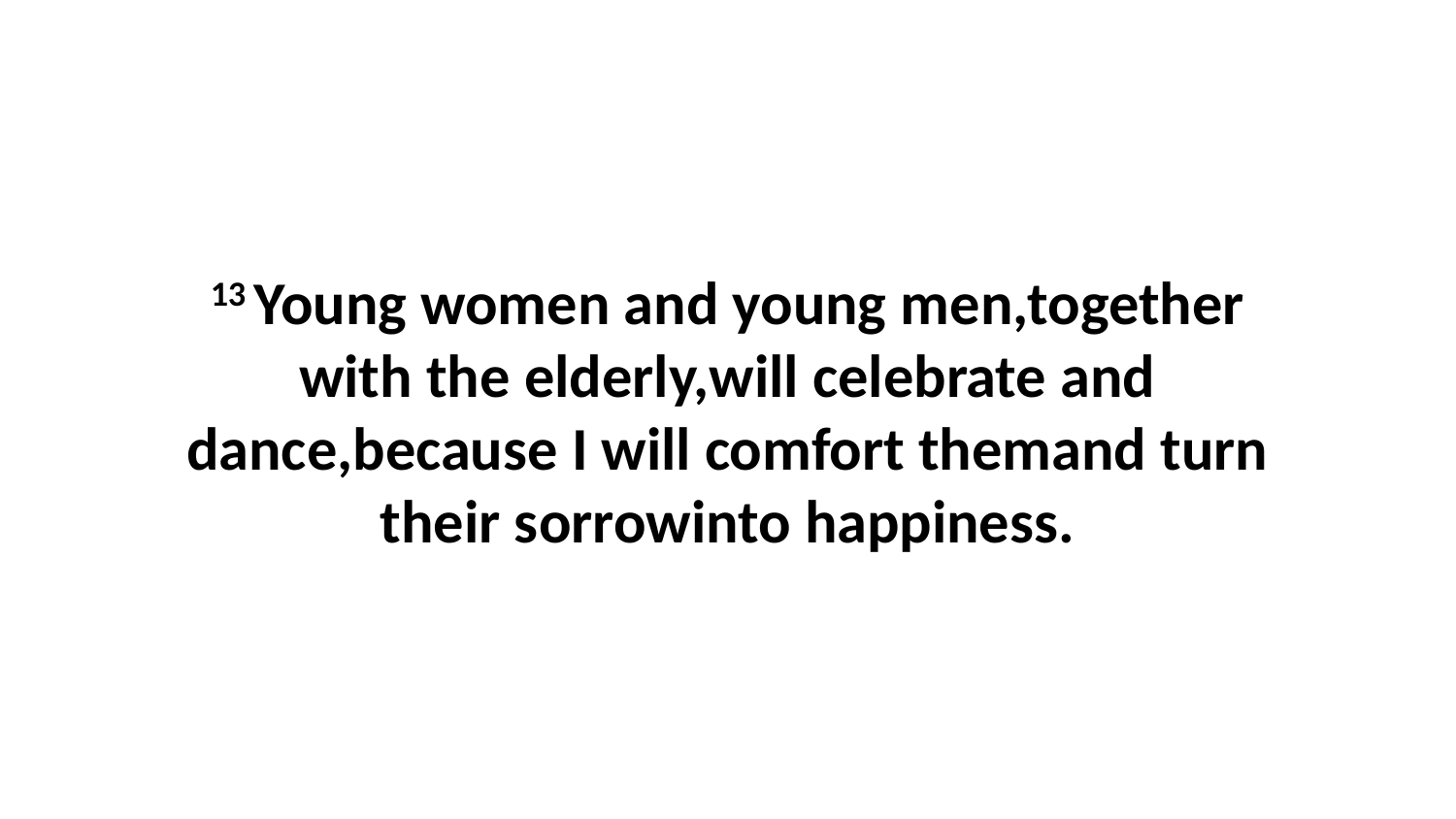

13 Young women and young men,together with the elderly,will celebrate and dance,because I will comfort themand turn their sorrowinto happiness.